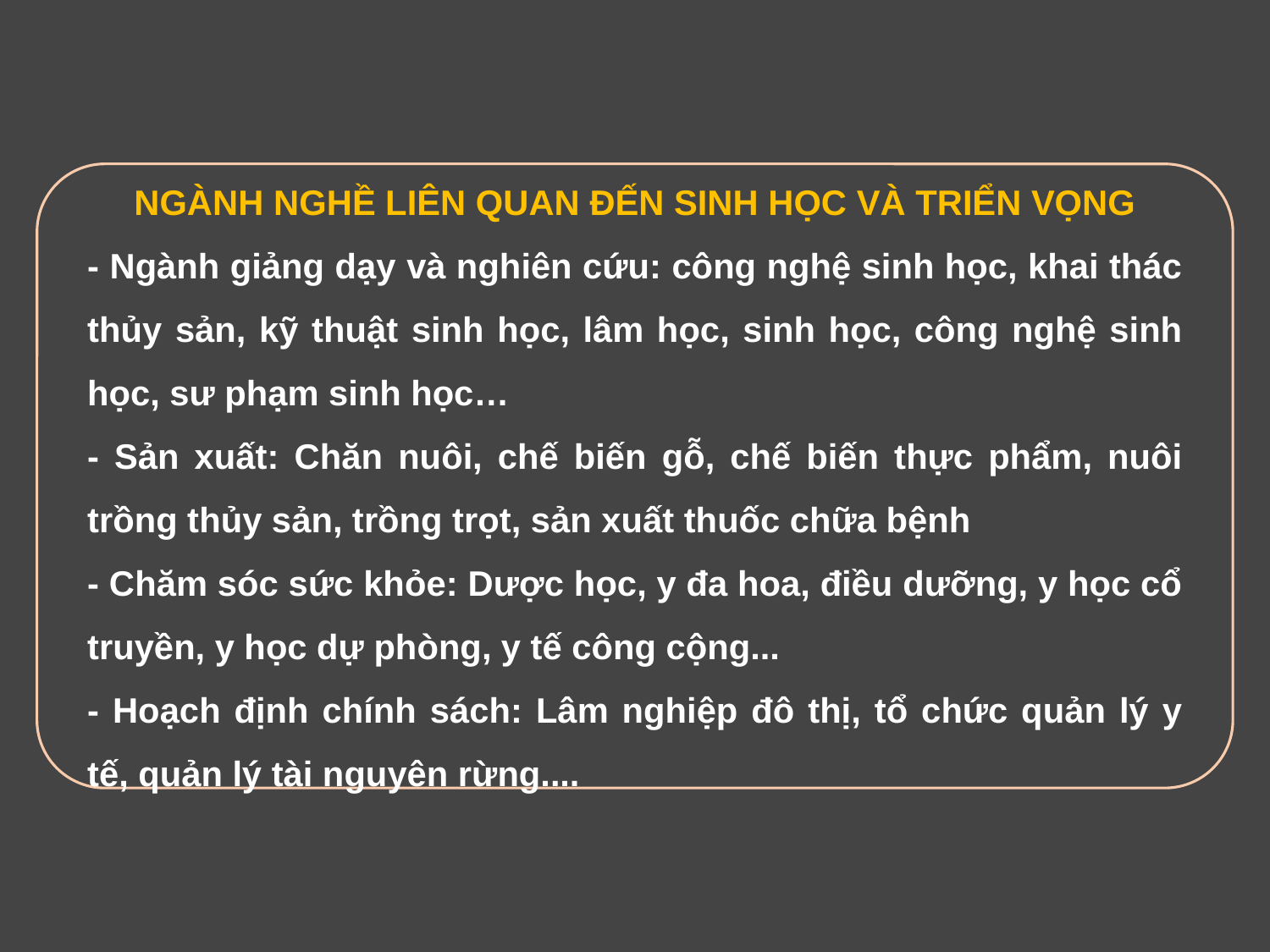

NGÀNH NGHỀ LIÊN QUAN ĐẾN SINH HỌC VÀ TRIỂN VỌNG
- Ngành giảng dạy và nghiên cứu: công nghệ sinh học, khai thác thủy sản, kỹ thuật sinh học, lâm học, sinh học, công nghệ sinh học, sư phạm sinh học…
- Sản xuất: Chăn nuôi, chế biến gỗ, chế biến thực phẩm, nuôi trồng thủy sản, trồng trọt, sản xuất thuốc chữa bệnh
- Chăm sóc sức khỏe: Dược học, y đa hoa, điều dưỡng, y học cổ truyền, y học dự phòng, y tế công cộng...
- Hoạch định chính sách: Lâm nghiệp đô thị, tổ chức quản lý y tế, quản lý tài nguyên rừng....